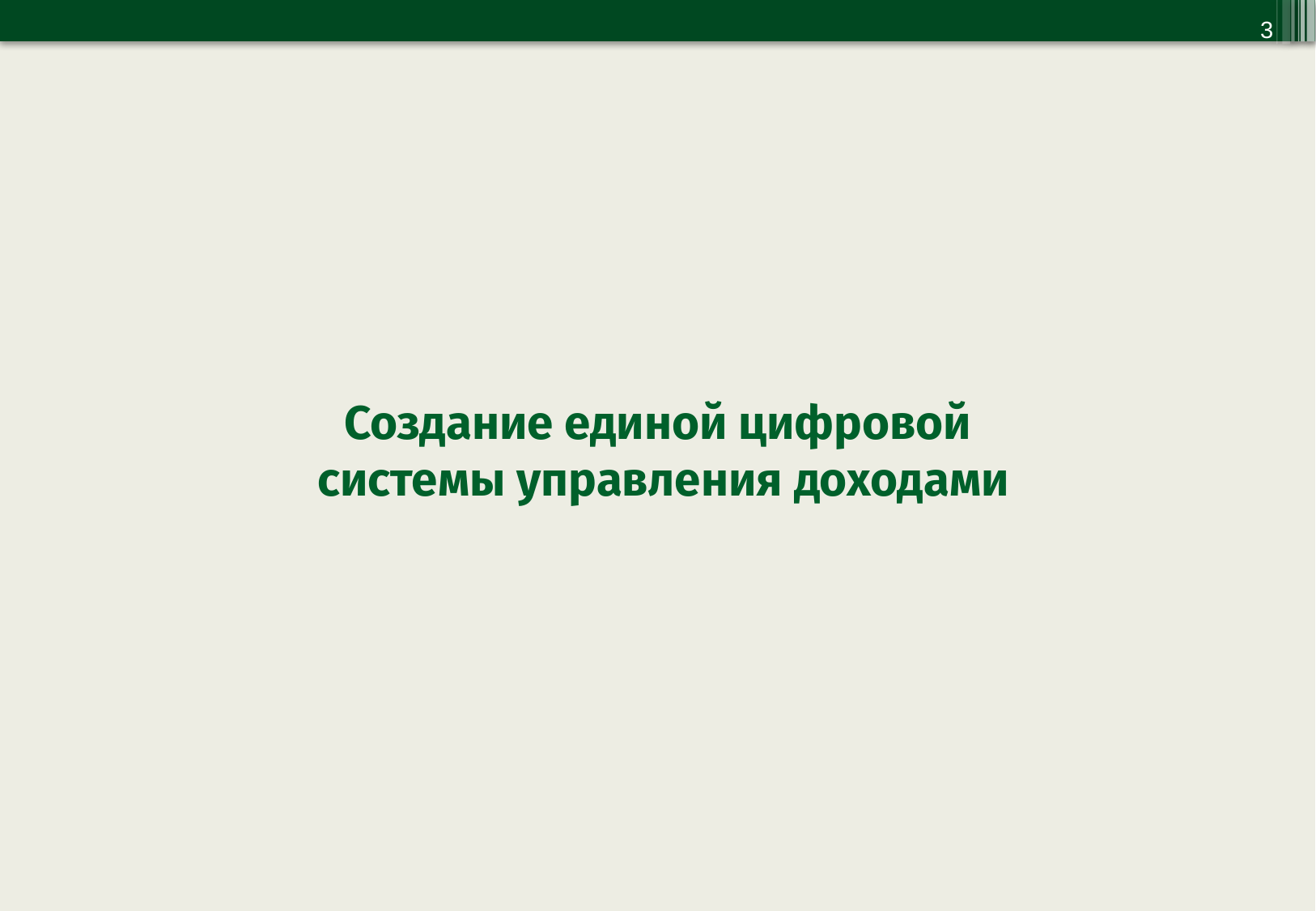

3
Создание единой цифровой
системы управления доходами